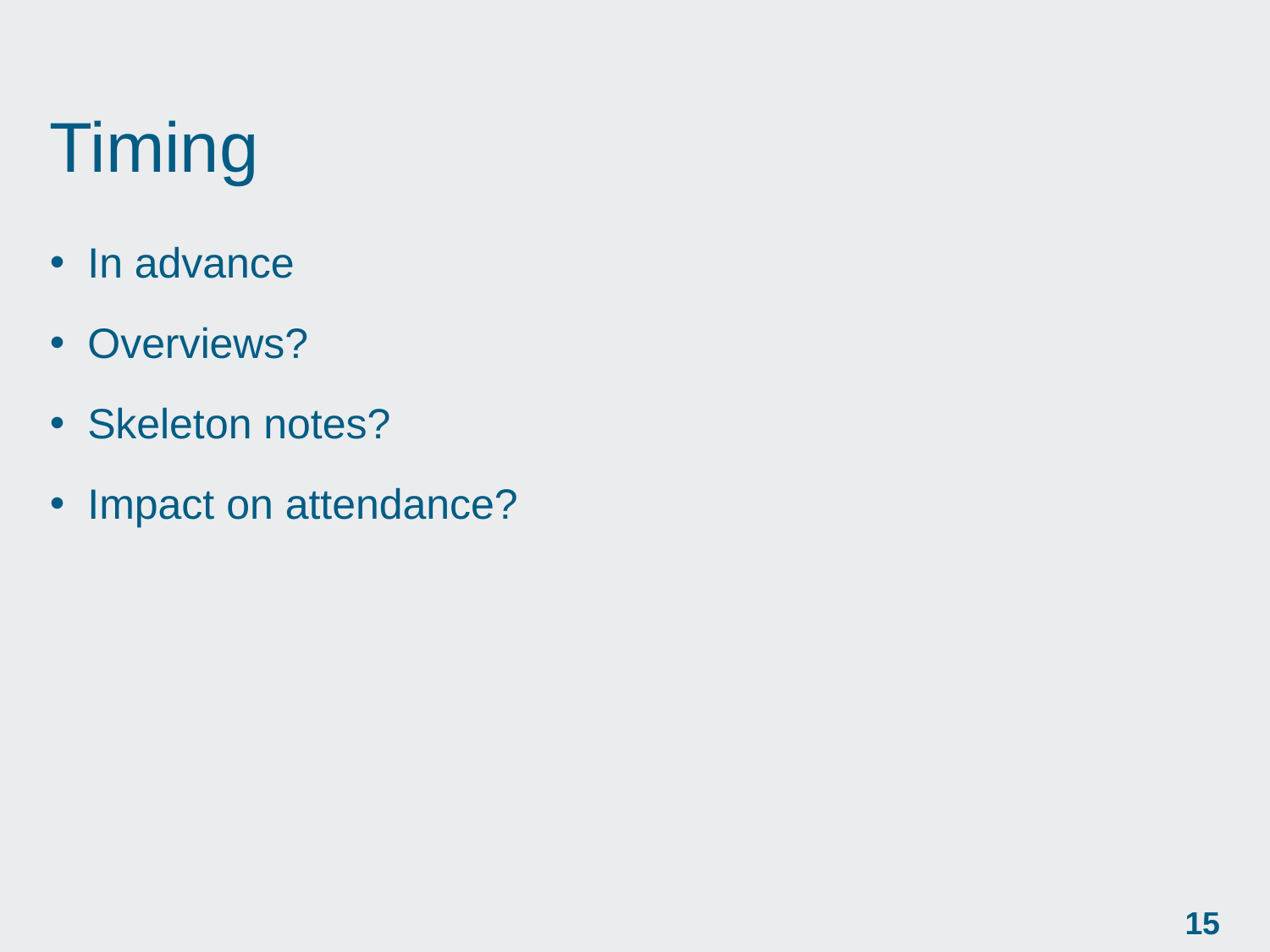

# Timing
In advance
Overviews?
Skeleton notes?
Impact on attendance?
15